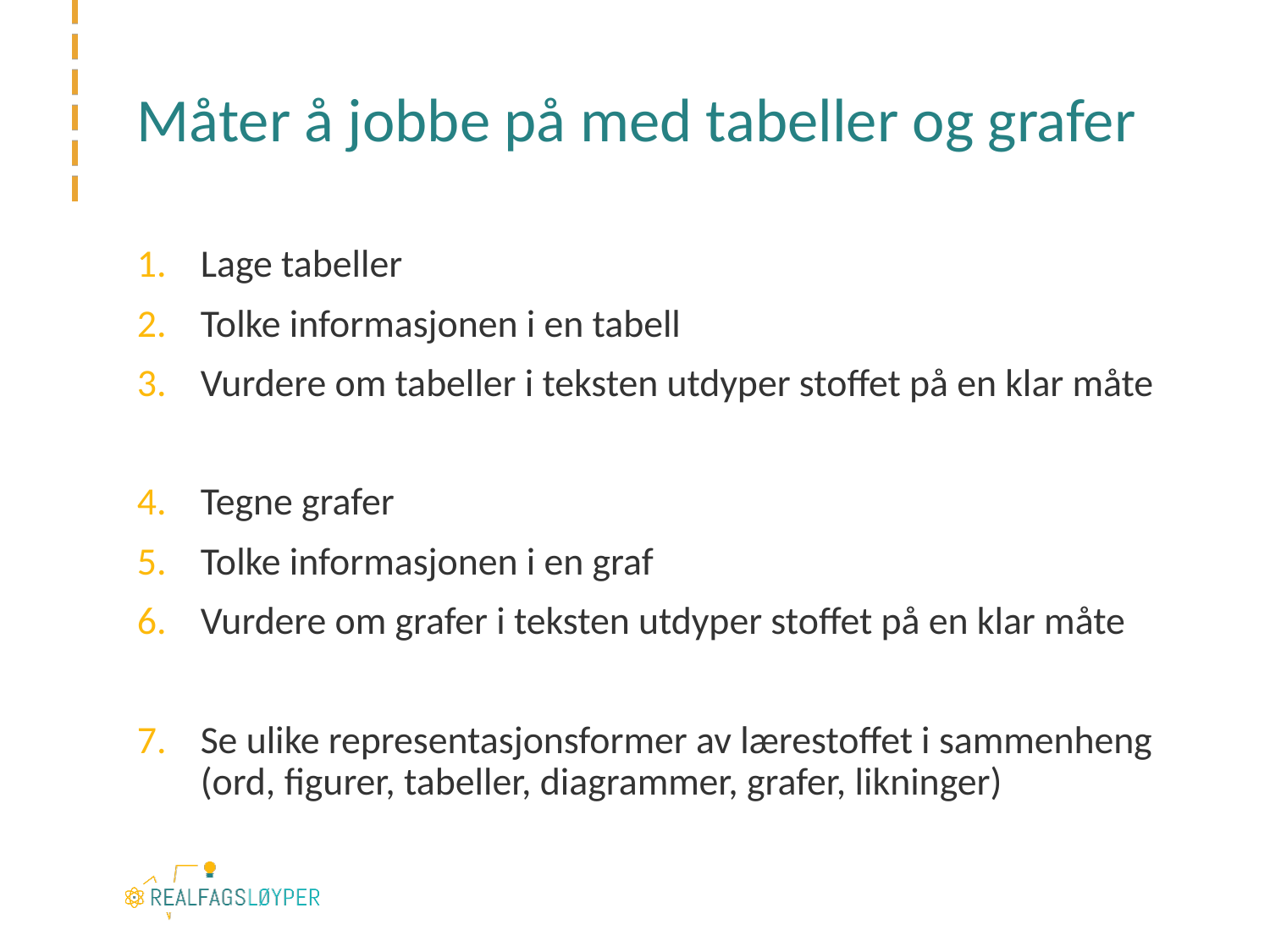

# Måter å jobbe på med tabeller og grafer
Lage tabeller
Tolke informasjonen i en tabell
Vurdere om tabeller i teksten utdyper stoffet på en klar måte

Tegne grafer
Tolke informasjonen i en graf
Vurdere om grafer i teksten utdyper stoffet på en klar måte

Se ulike representasjonsformer av lærestoffet i sammenheng (ord, figurer, tabeller, diagrammer, grafer, likninger)